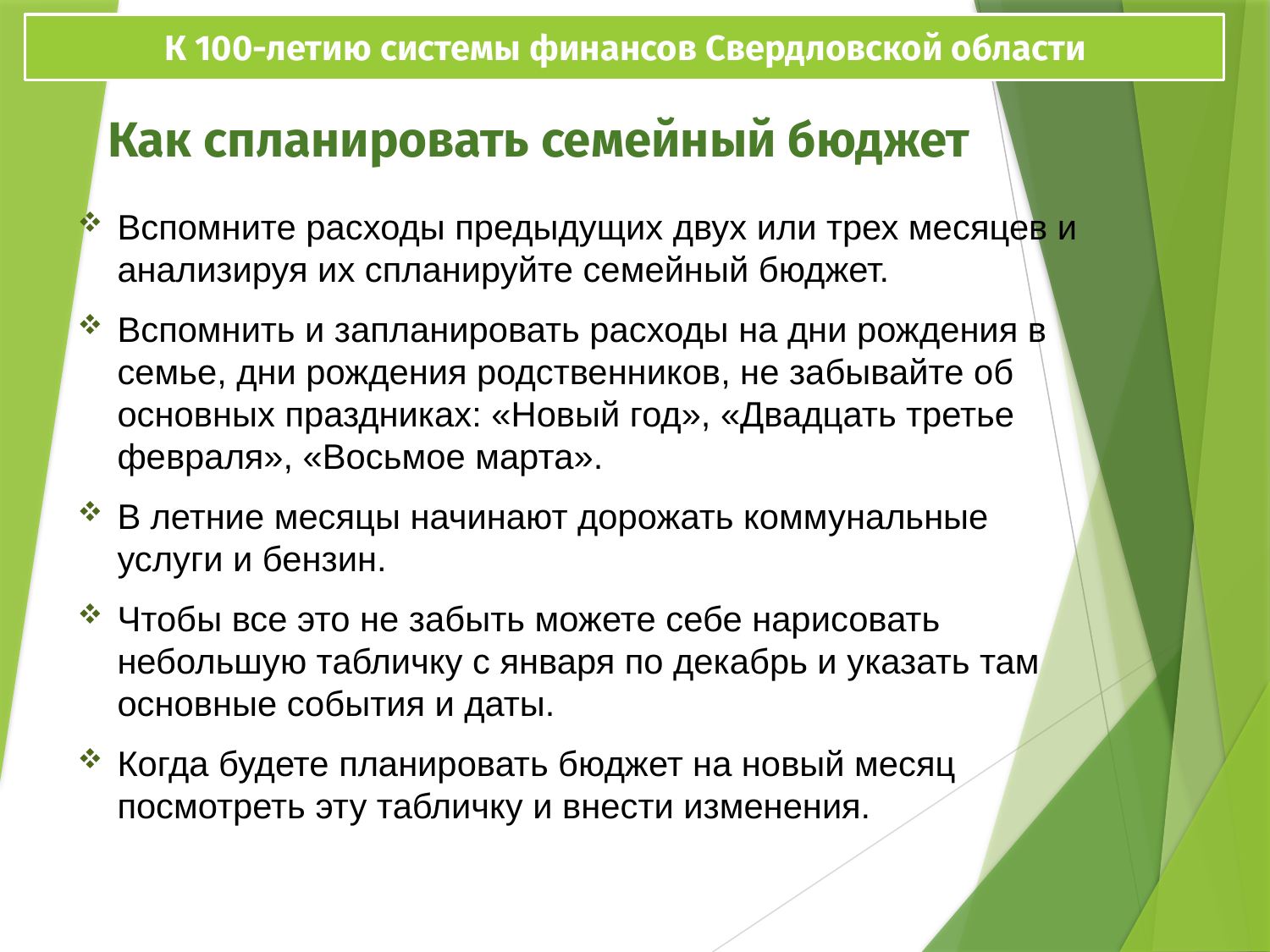

К 100-летию системы финансов Свердловской области
# Как спланировать семейный бюджет
Вспомните расходы предыдущих двух или трех месяцев и анализируя их спланируйте семейный бюджет.
Вспомнить и запланировать расходы на дни рождения в семье, дни рождения родственников, не забывайте об основных праздниках: «Новый год», «Двадцать третье февраля», «Восьмое марта».
В летние месяцы начинают дорожать коммунальные услуги и бензин.
Чтобы все это не забыть можете себе нарисовать небольшую табличку с января по декабрь и указать там основные события и даты.
Когда будете планировать бюджет на новый месяц посмотреть эту табличку и внести изменения.